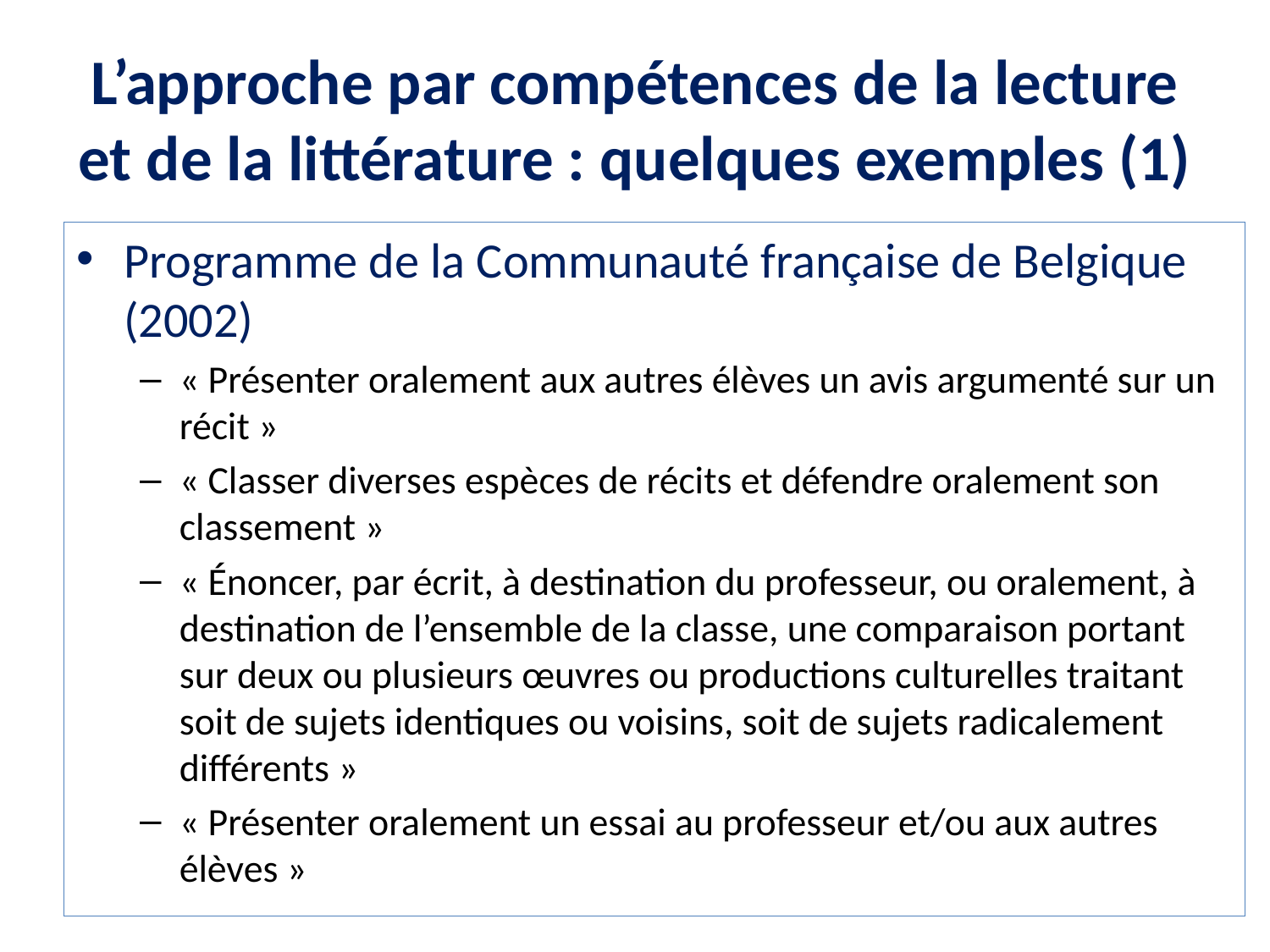

# L’approche par compétences de la lecture et de la littérature : quelques exemples (1)
Programme de la Communauté française de Belgique (2002)
« Présenter oralement aux autres élèves un avis argumenté sur un récit »
« Classer diverses espèces de récits et défendre oralement son classement »
« Énoncer, par écrit, à destination du professeur, ou oralement, à destination de l’ensemble de la classe, une comparaison portant sur deux ou plusieurs œuvres ou productions culturelles traitant soit de sujets identiques ou voisins, soit de sujets radicalement différents »
« Présenter oralement un essai au professeur et/ou aux autres élèves »